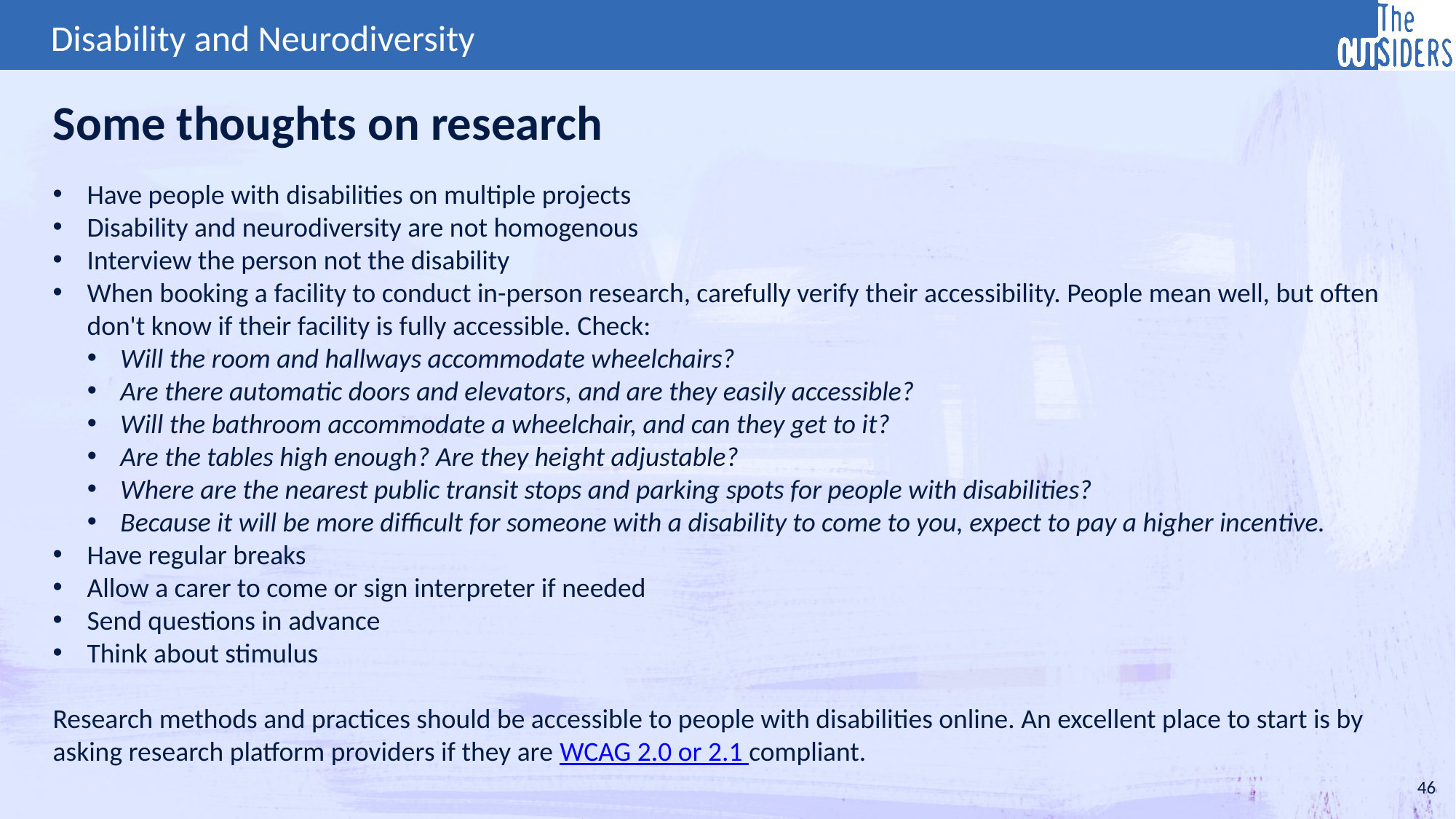

Some thoughts on research
Have people with disabilities on multiple projects
Disability and neurodiversity are not homogenous
Interview the person not the disability
When booking a facility to conduct in-person research, carefully verify their accessibility. People mean well, but often don't know if their facility is fully accessible. Check:
Will the room and hallways accommodate wheelchairs?
Are there automatic doors and elevators, and are they easily accessible?
Will the bathroom accommodate a wheelchair, and can they get to it?
Are the tables high enough? Are they height adjustable?
Where are the nearest public transit stops and parking spots for people with disabilities?
Because it will be more difficult for someone with a disability to come to you, expect to pay a higher incentive.
Have regular breaks
Allow a carer to come or sign interpreter if needed
Send questions in advance
Think about stimulus

Research methods and practices should be accessible to people with disabilities online. An excellent place to start is by asking research platform providers if they are WCAG 2.0 or 2.1 compliant.

46